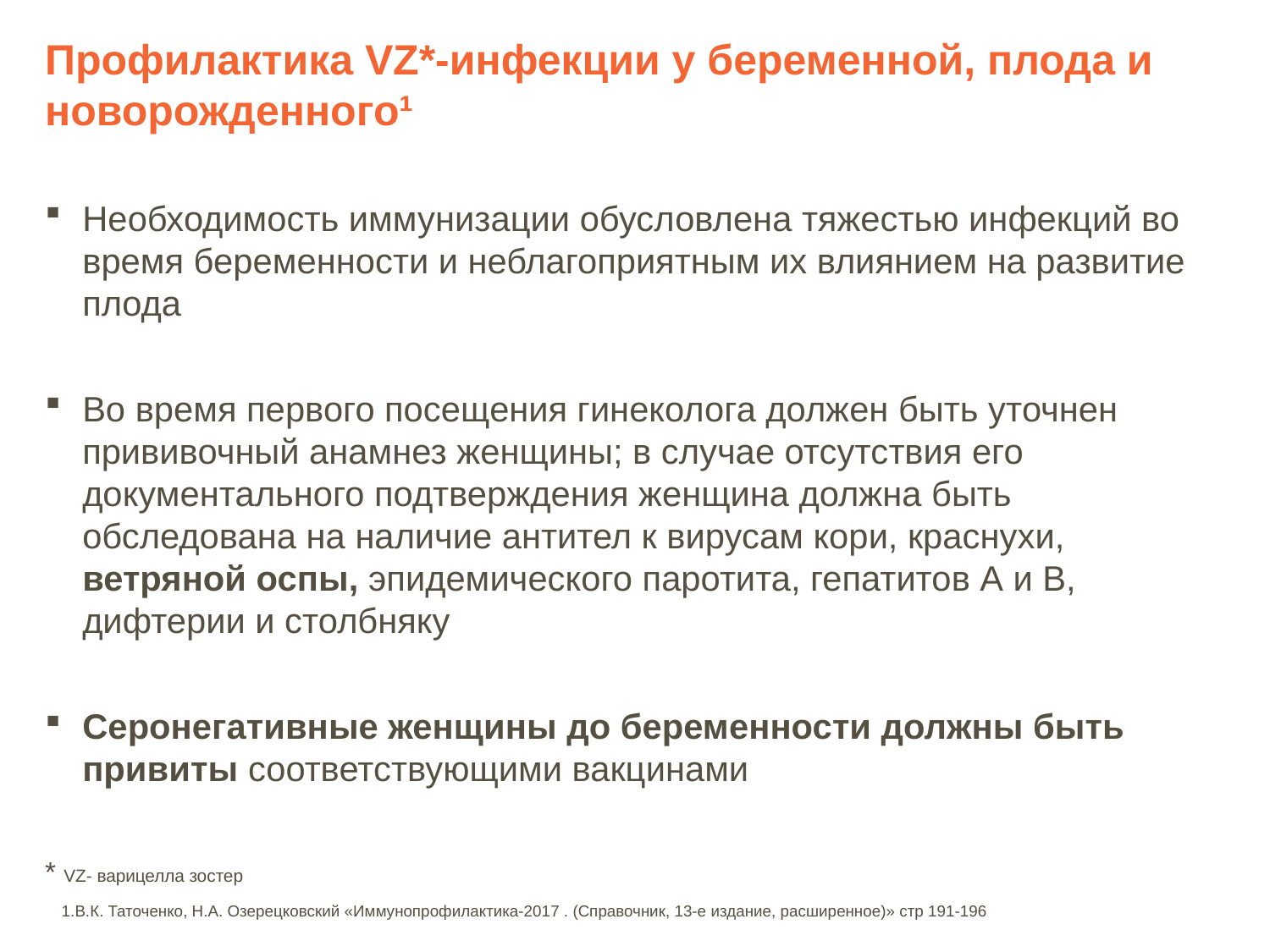

Профилактика VZ*-инфекции у беременной, плода и новорожденного¹
Необходимость иммунизации обусловлена тяжестью инфекций во время беременности и неблагоприятным их влиянием на развитие плода

Во время первого посещения гинеколога должен быть уточнен прививочный анамнез женщины; в случае отсутствия его документального подтверждения женщина должна быть обследована на наличие антител к вирусам кори, краснухи, ветряной оспы, эпидемического паротита, гепатитов А и В, дифтерии и столбняку

Серонегативные женщины до беременности должны быть привиты соответствующими вакцинами
* VZ- варицелла зостер
1.В.К. Таточенко, Н.А. Озерецковский «Иммунопрофилактика-2017 . (Справочник, 13-е издание, расширенное)» стр 191-196